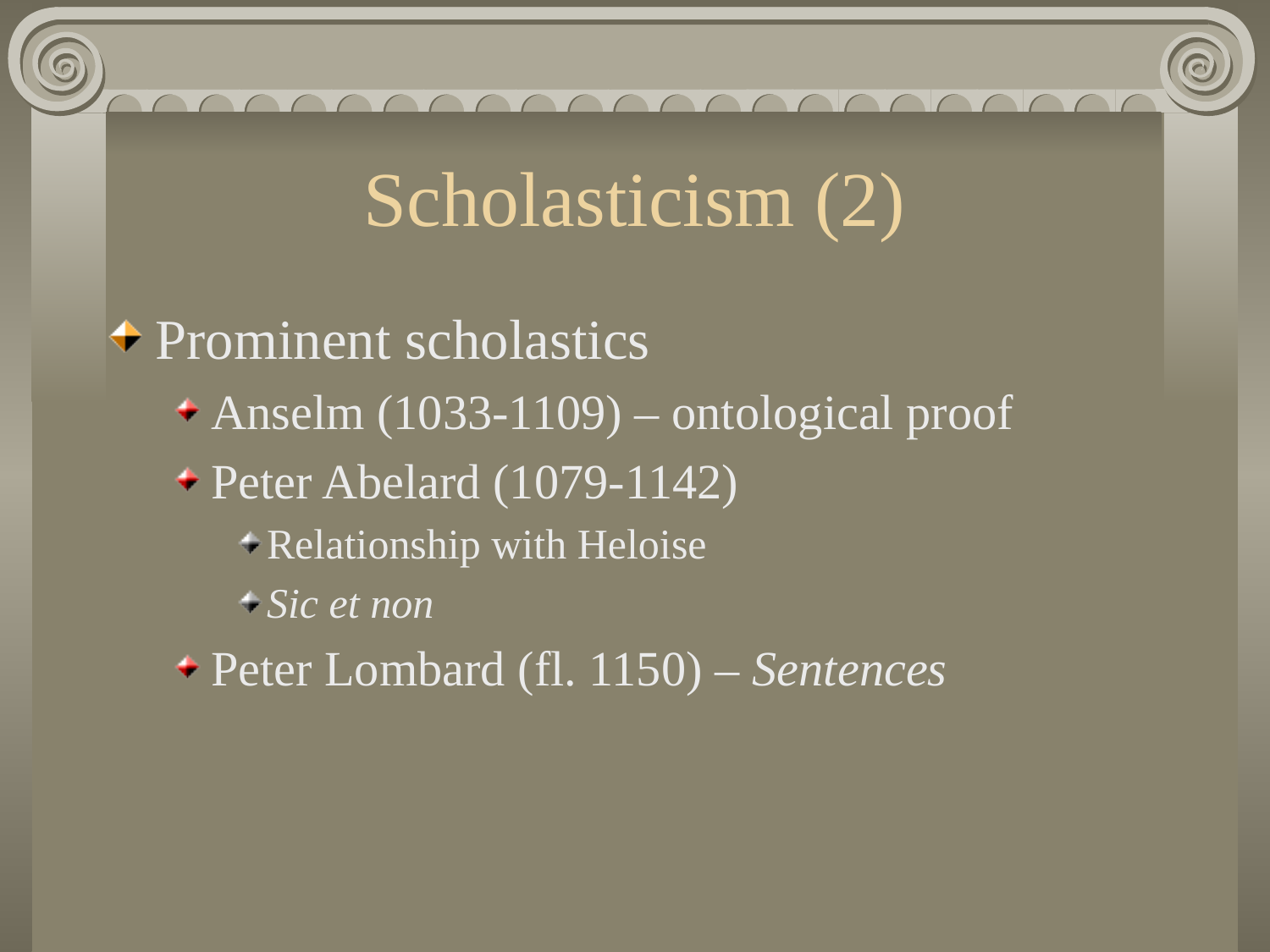

# Scholasticism (2)
Prominent scholastics
Anselm (1033-1109) – ontological proof
Peter Abelard (1079-1142)
Relationship with Heloise
Sic et non
Peter Lombard (fl. 1150) – Sentences